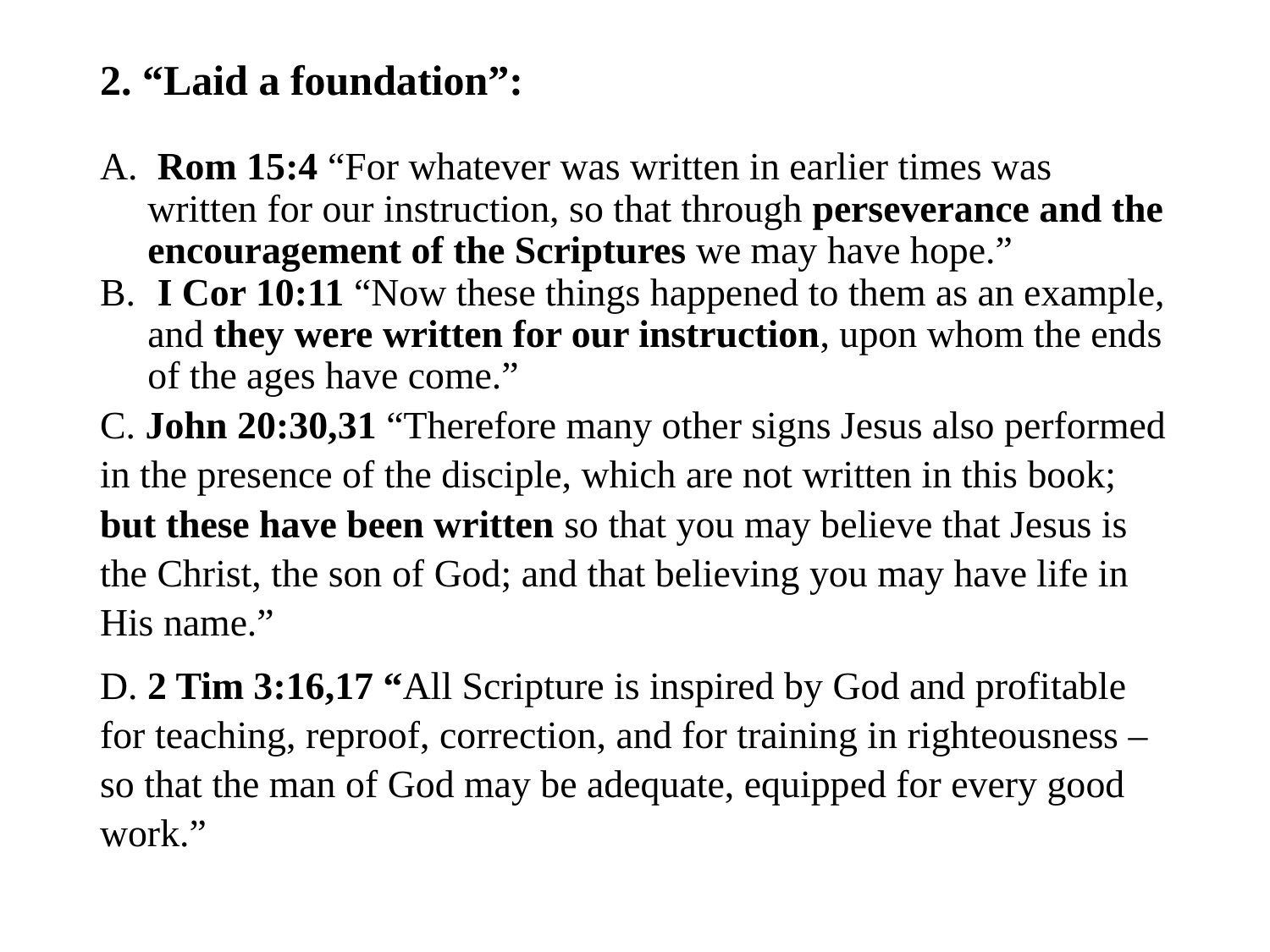

#
2. “Laid a foundation”:

 Rom 15:4 “For whatever was written in earlier times was written for our instruction, so that through perseverance and the encouragement of the Scriptures we may have hope.”
 I Cor 10:11 “Now these things happened to them as an example, and they were written for our instruction, upon whom the ends of the ages have come.”
C. John 20:30,31 “Therefore many other signs Jesus also performed in the presence of the disciple, which are not written in this book; but these have been written so that you may believe that Jesus is the Christ, the son of God; and that believing you may have life in His name.”
D. 2 Tim 3:16,17 “All Scripture is inspired by God and profitable for teaching, reproof, correction, and for training in righteousness – so that the man of God may be adequate, equipped for every good work.”